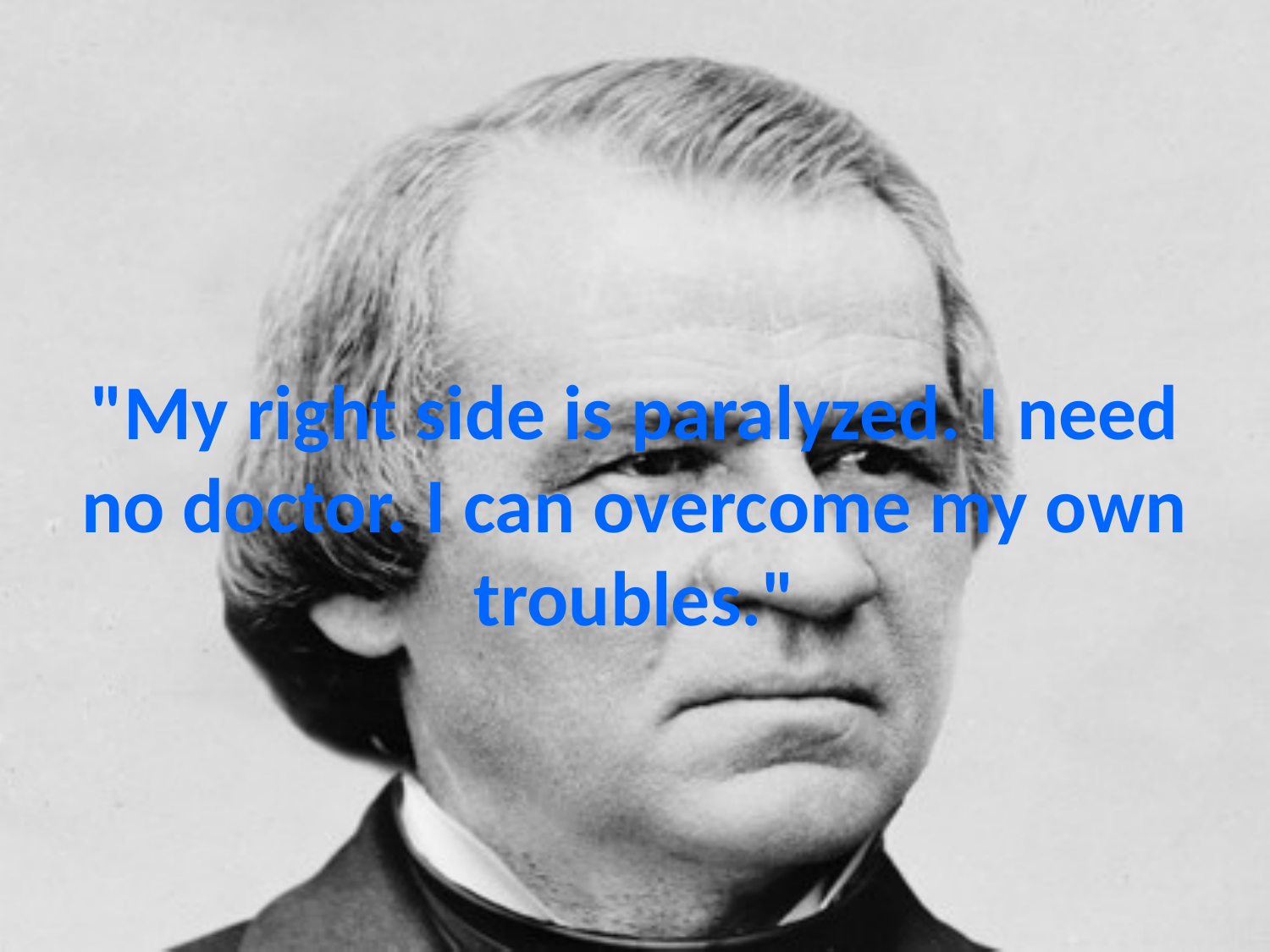

# "My right side is paralyzed. I need no doctor. I can overcome my own troubles."